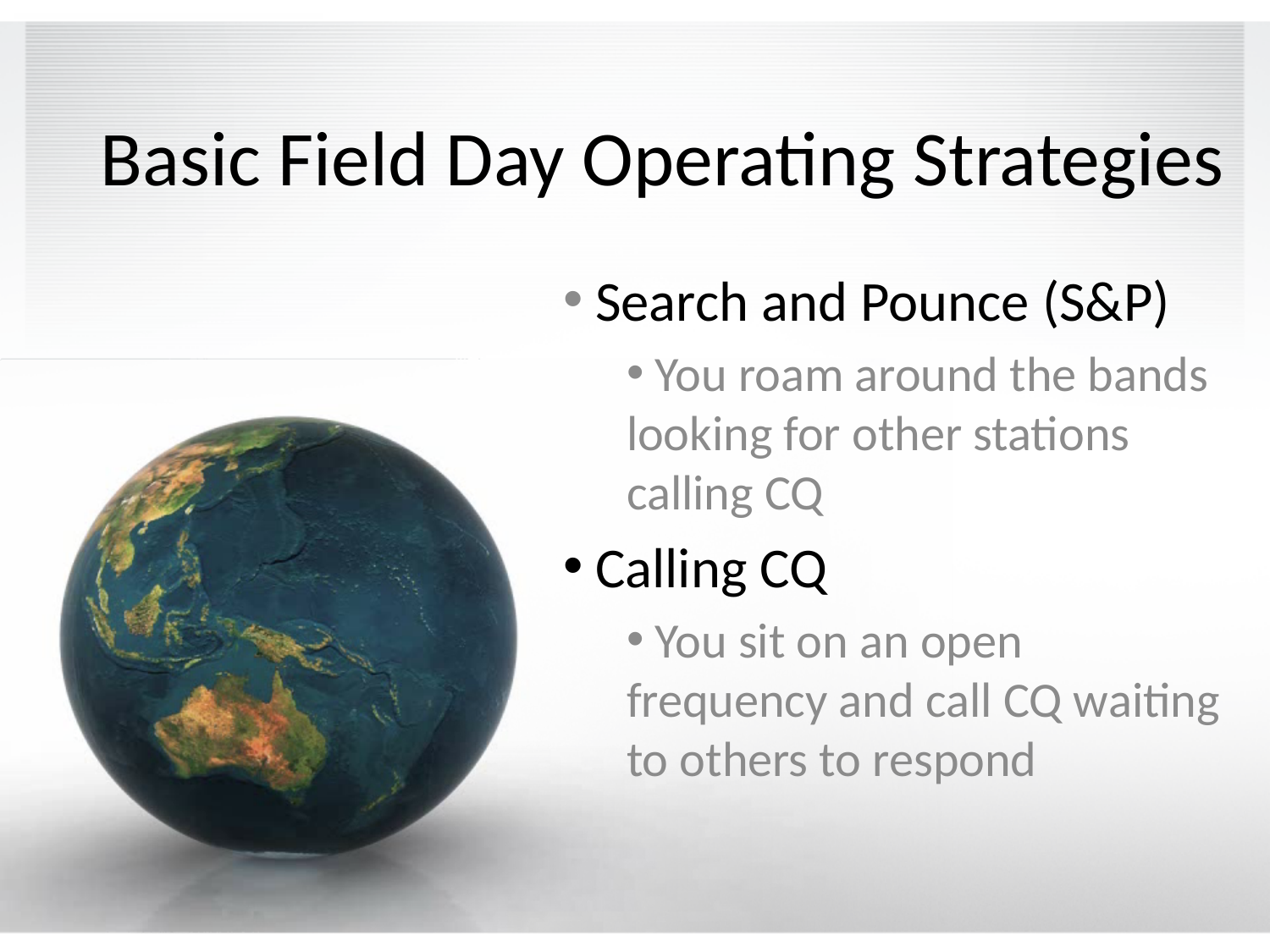

# Basic Field Day Operating Strategies
 Search and Pounce (S&P)
 You roam around the bands looking for other stations calling CQ
 Calling CQ
 You sit on an open frequency and call CQ waiting to others to respond